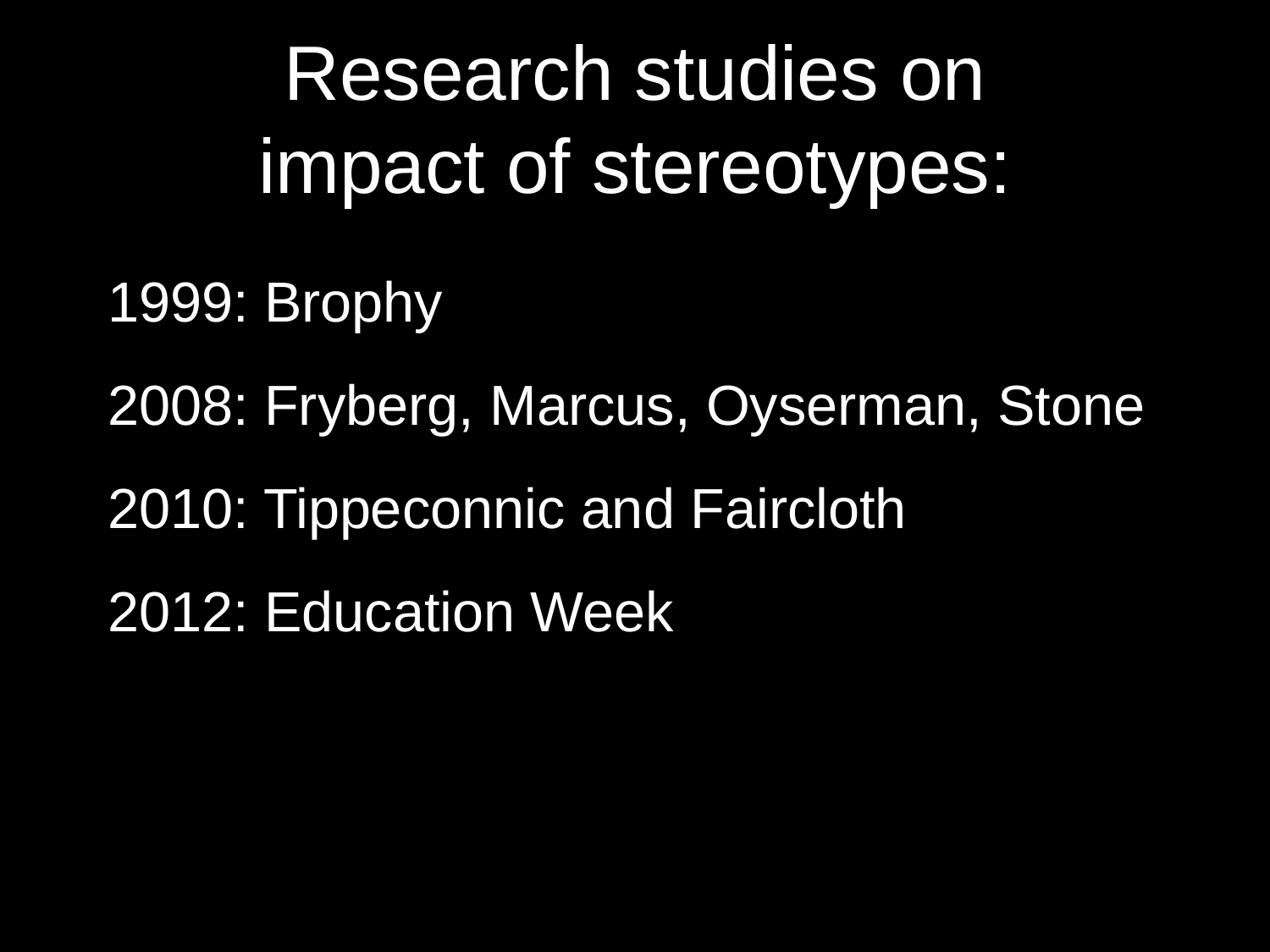

# Research studies on impact of stereotypes:
1999: Brophy
2008: Fryberg, Marcus, Oyserman, Stone
2010: Tippeconnic and Faircloth
2012: Education Week